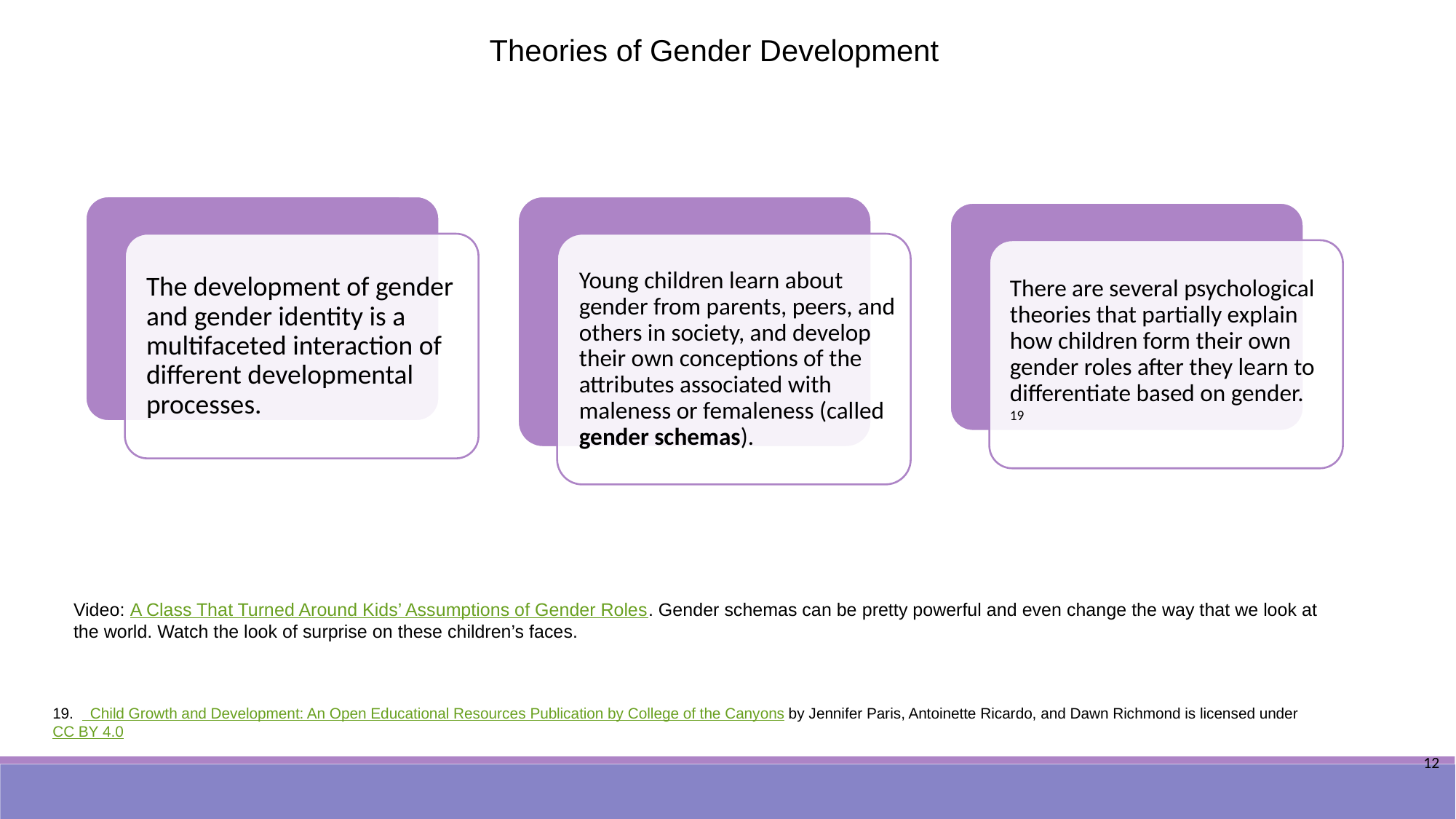

Theories of Gender Development
The development of gender and gender identity is a multifaceted interaction of different developmental processes.
Young children learn about gender from parents, peers, and others in society, and develop their own conceptions of the attributes associated with maleness or femaleness (called gender schemas).
There are several psychological theories that partially explain how children form their own gender roles after they learn to differentiate based on gender.  19
Video: A Class That Turned Around Kids’ Assumptions of Gender Roles. Gender schemas can be pretty powerful and even change the way that we look at the world. Watch the look of surprise on these children’s faces.

19.    Child Growth and Development: An Open Educational Resources Publication by College of the Canyons by Jennifer Paris, Antoinette Ricardo, and Dawn Richmond is licensed under CC BY 4.0
12